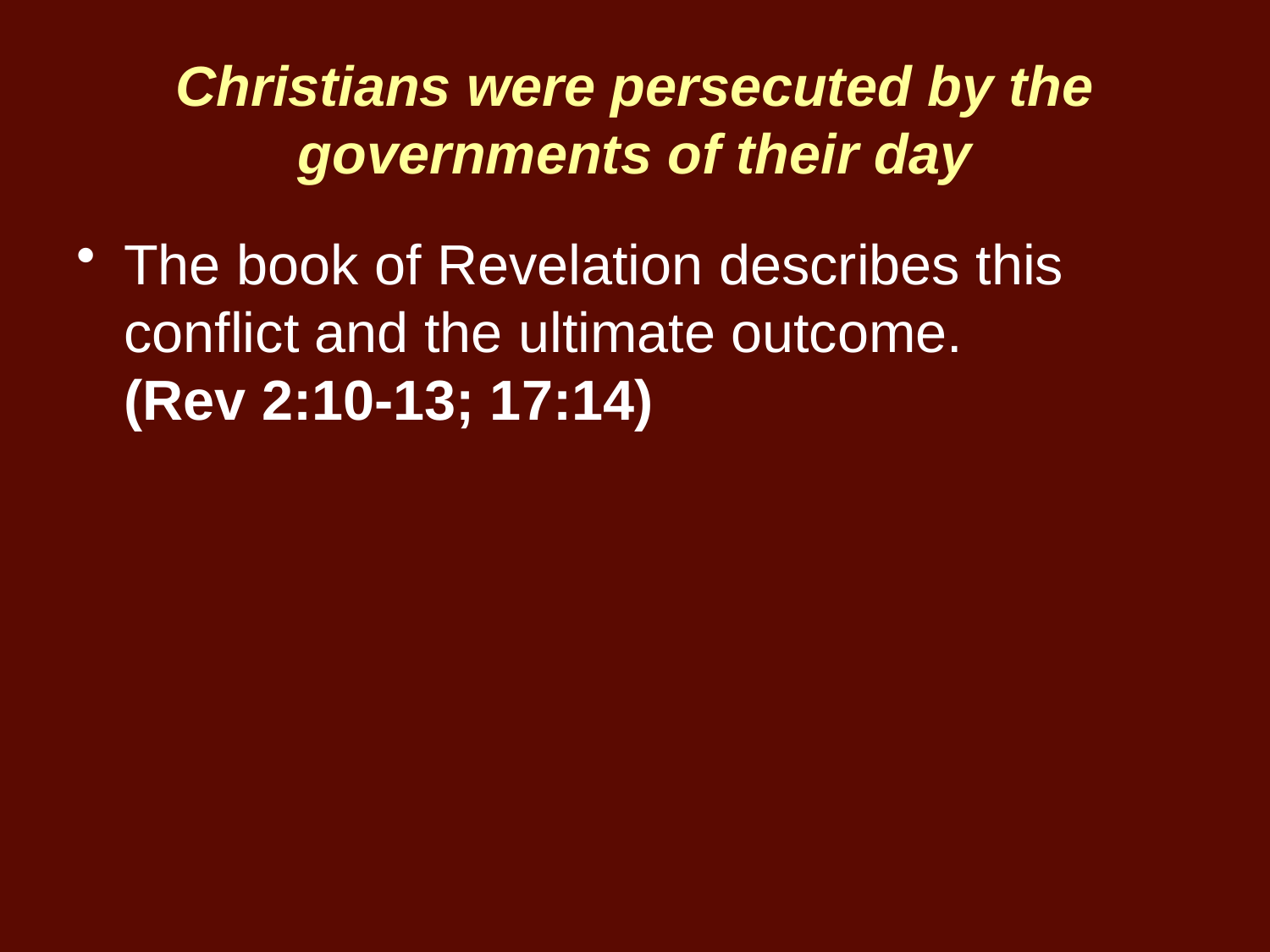

# Christians were persecuted by the governments of their day
The book of Revelation describes this conflict and the ultimate outcome.
(Rev 2:10-13; 17:14)